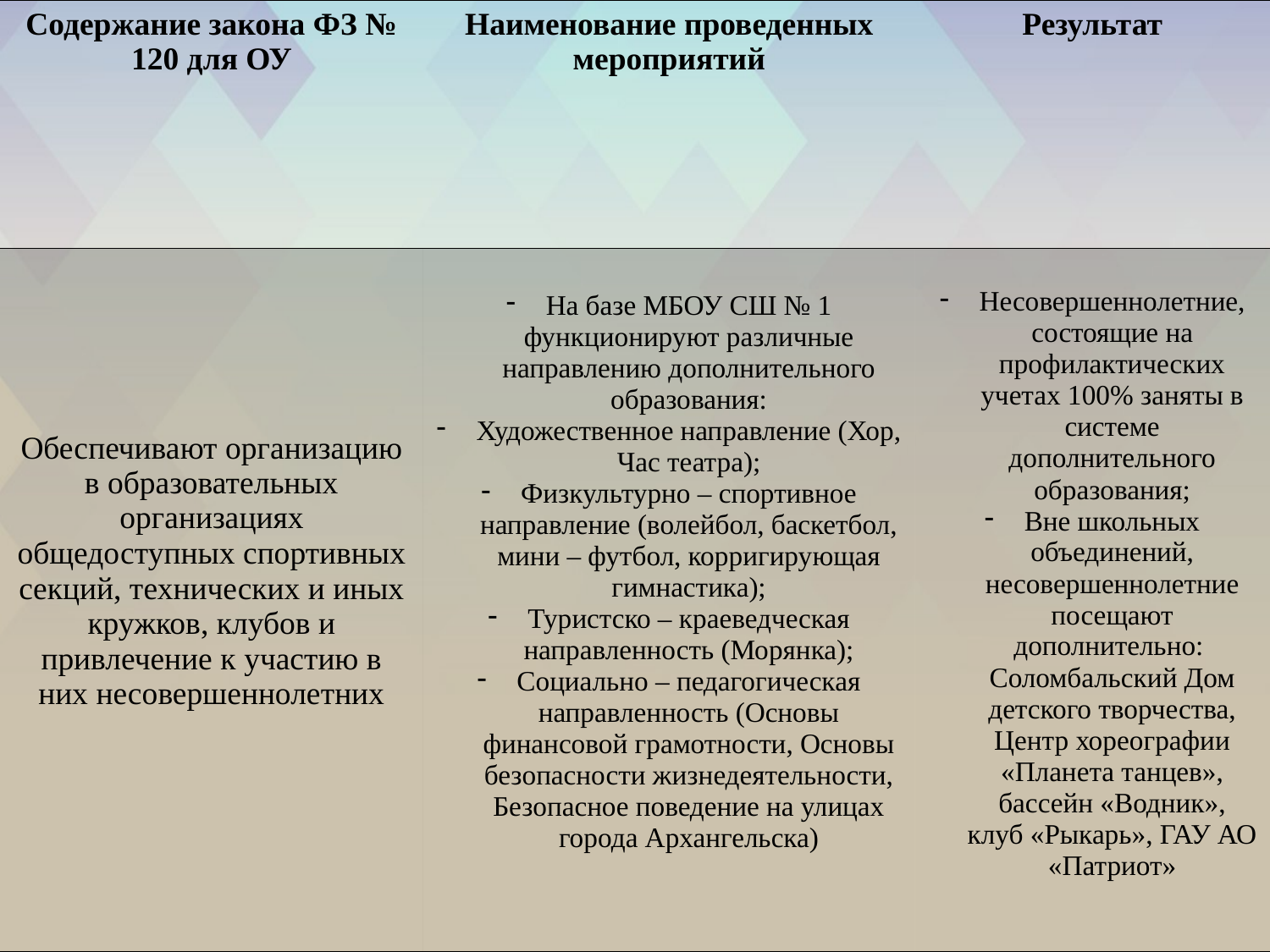

| Содержание закона ФЗ № 120 для ОУ | Наименование проведенных мероприятий | Результат |
| --- | --- | --- |
| Обеспечивают организацию в образовательных организациях общедоступных спортивных секций, технических и иных кружков, клубов и привлечение к участию в них несовершеннолетних | На базе МБОУ СШ № 1 функционируют различные направлению дополнительного образования: Художественное направление (Хор, Час театра); Физкультурно – спортивное направление (волейбол, баскетбол, мини – футбол, корригирующая гимнастика); Туристско – краеведческая направленность (Морянка); Социально – педагогическая направленность (Основы финансовой грамотности, Основы безопасности жизнедеятельности, Безопасное поведение на улицах города Архангельска) | Несовершеннолетние, состоящие на профилактических учетах 100% заняты в системе дополнительного образования; Вне школьных объединений, несовершеннолетние посещают дополнительно: Соломбальский Дом детского творчества, Центр хореографии «Планета танцев», бассейн «Водник», клуб «Рыкарь», ГАУ АО «Патриот» |